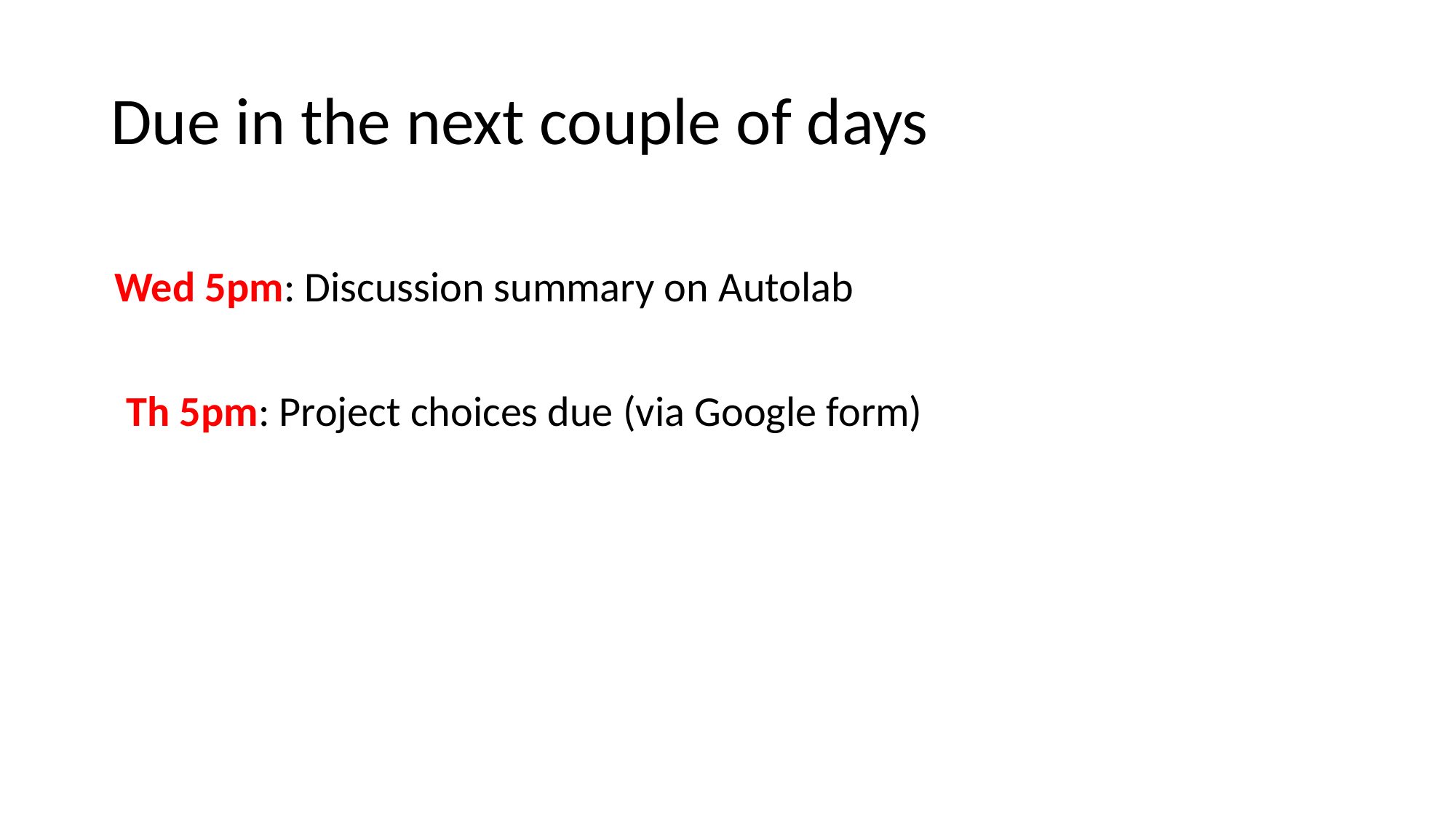

# Due in the next couple of days
Wed 5pm: Discussion summary on Autolab
Th 5pm: Project choices due (via Google form)